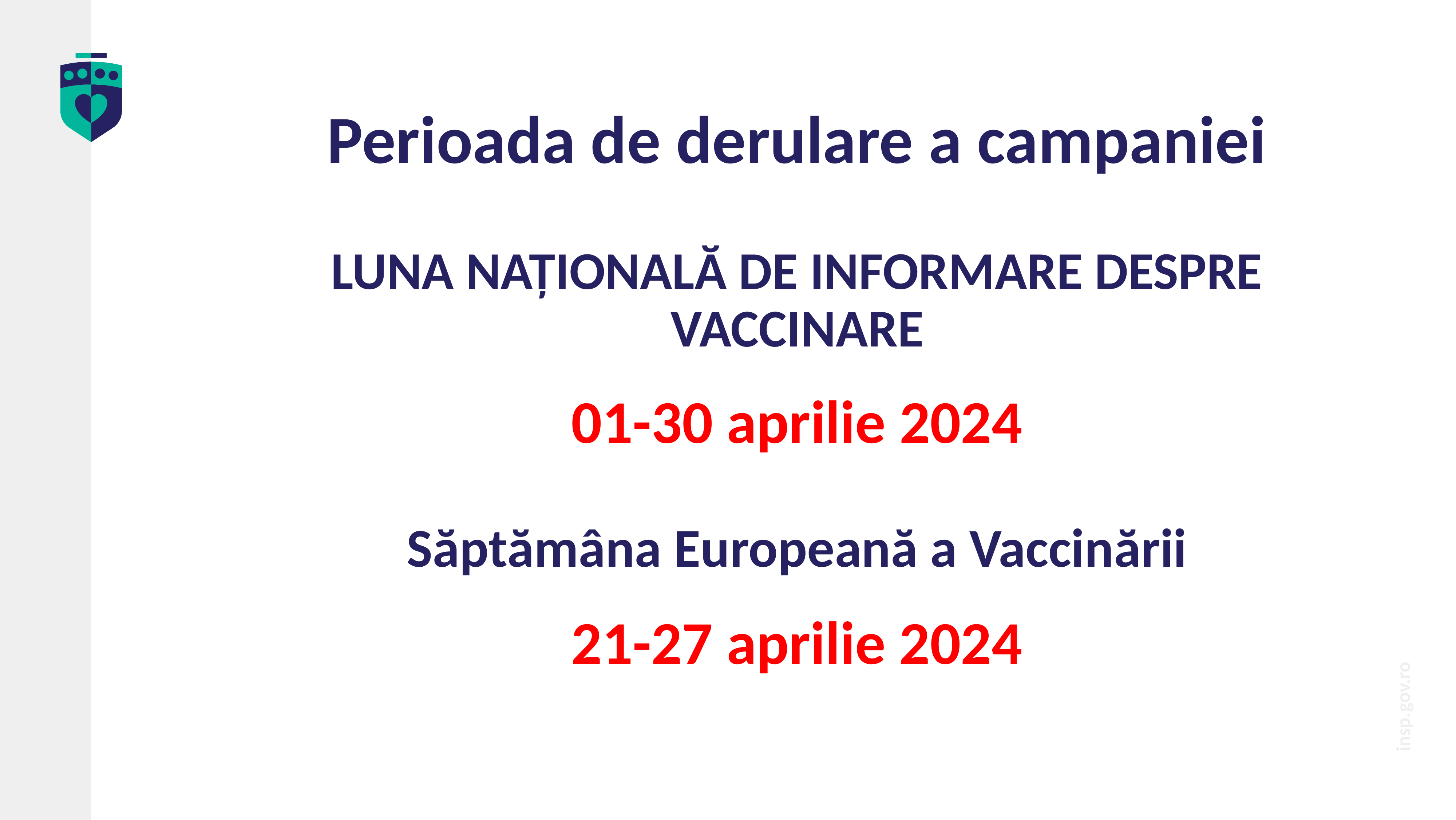

# Perioada de derulare a campaniei LUNA NAȚIONALĂ DE INFORMARE DESPRE VACCINARE 01-30 aprilie 2024
Săptămâna Europeană a Vaccinării
21-27 aprilie 2024